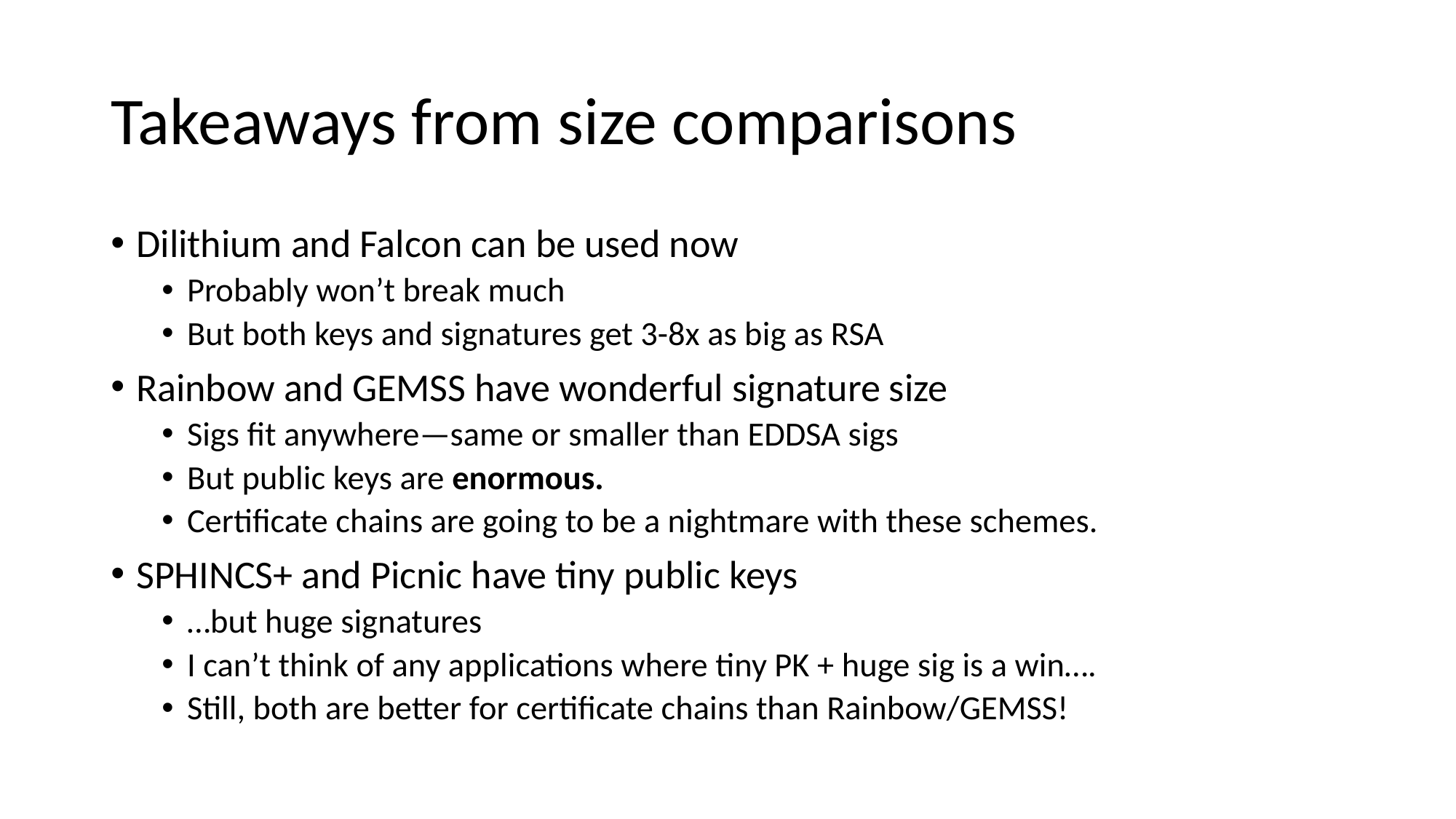

# Takeaways from size comparisons
Dilithium and Falcon can be used now
Probably won’t break much
But both keys and signatures get 3-8x as big as RSA
Rainbow and GEMSS have wonderful signature size
Sigs fit anywhere—same or smaller than EDDSA sigs
But public keys are enormous.
Certificate chains are going to be a nightmare with these schemes.
SPHINCS+ and Picnic have tiny public keys
…but huge signatures
I can’t think of any applications where tiny PK + huge sig is a win….
Still, both are better for certificate chains than Rainbow/GEMSS!